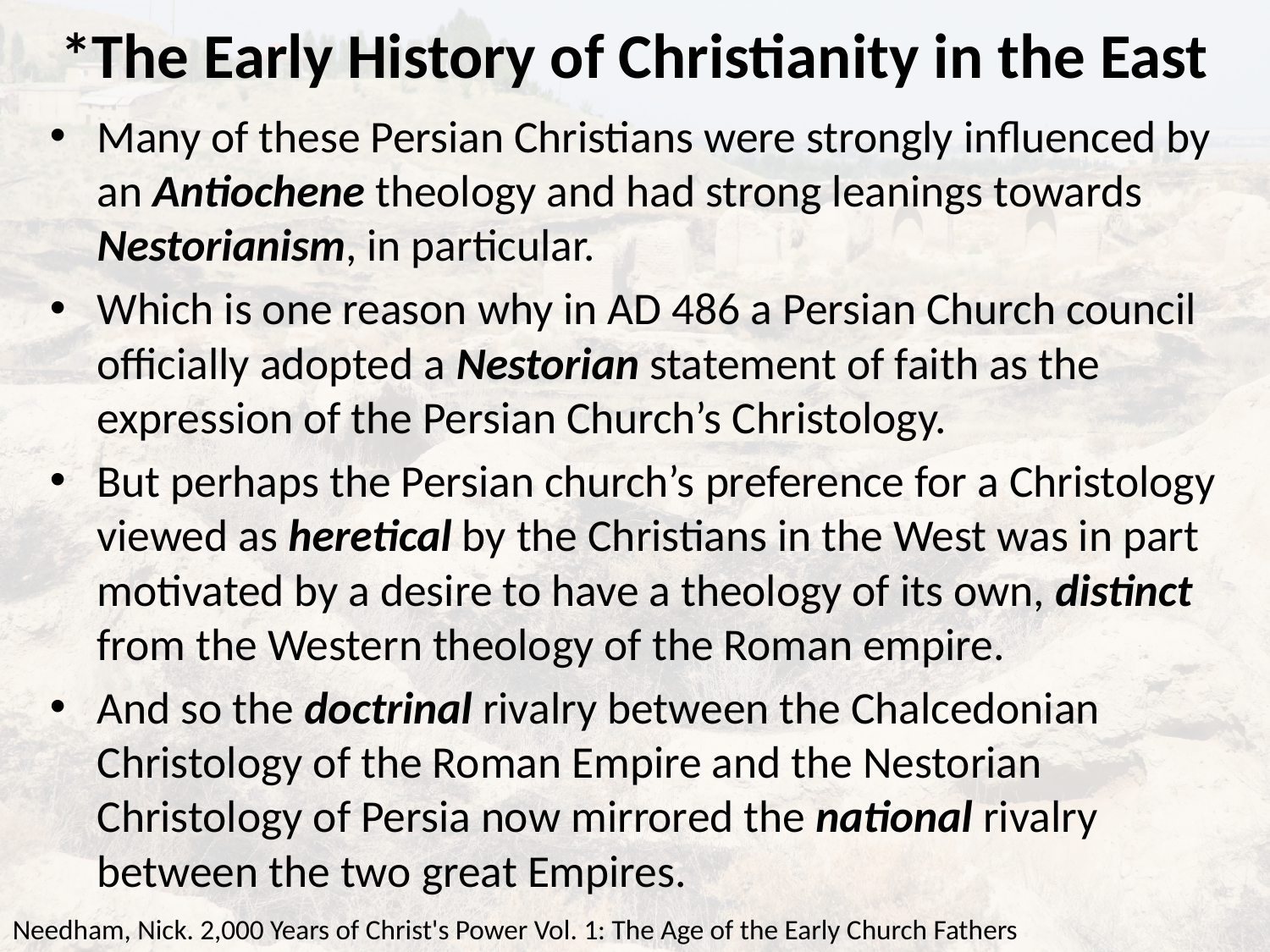

# *The Early History of Christianity in the East
Many of these Persian Christians were strongly influenced by an Antiochene theology and had strong leanings towards Nestorianism, in particular.
Which is one reason why in AD 486 a Persian Church council officially adopted a Nestorian statement of faith as the expression of the Persian Church’s Christology.
But perhaps the Persian church’s preference for a Christology viewed as heretical by the Christians in the West was in part motivated by a desire to have a theology of its own, distinct from the Western theology of the Roman empire.
And so the doctrinal rivalry between the Chalcedonian Christology of the Roman Empire and the Nestorian Christology of Persia now mirrored the national rivalry between the two great Empires.
Needham, Nick. 2,000 Years of Christ's Power Vol. 1: The Age of the Early Church Fathers